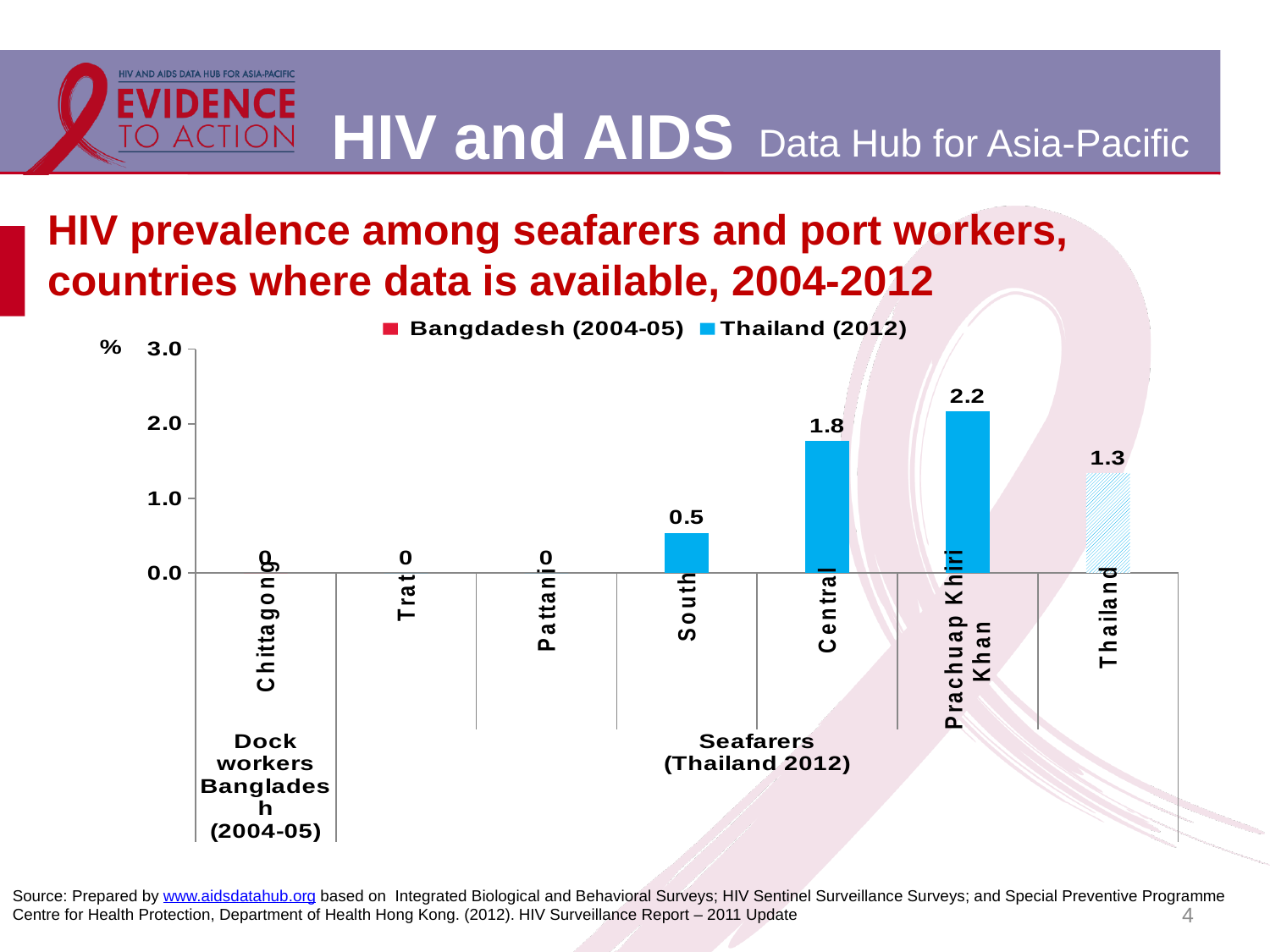

# HIV prevalence among seafarers and port workers, countries where data is available, 2004-2012

### Chart

| Category |  Bangdadesh (2004-05) | Thailand (2012) |
|---|---|---|
| Chittagong | 0.0 | None |
| Trat | None | 0.0 |
| Pattani | None | 0.0 |
| South | None | 0.54 |
| Central | None | 1.77 |
| Prachuap Khiri Khan | None | 2.17 |
| Thailand | None | 1.34 |
Source: Prepared by www.aidsdatahub.org based on  Integrated Biological and Behavioral Surveys; HIV Sentinel Surveillance Surveys; and Special Preventive Programme Centre for Health Protection, Department of Health Hong Kong. (2012). HIV Surveillance Report – 2011 Update
4